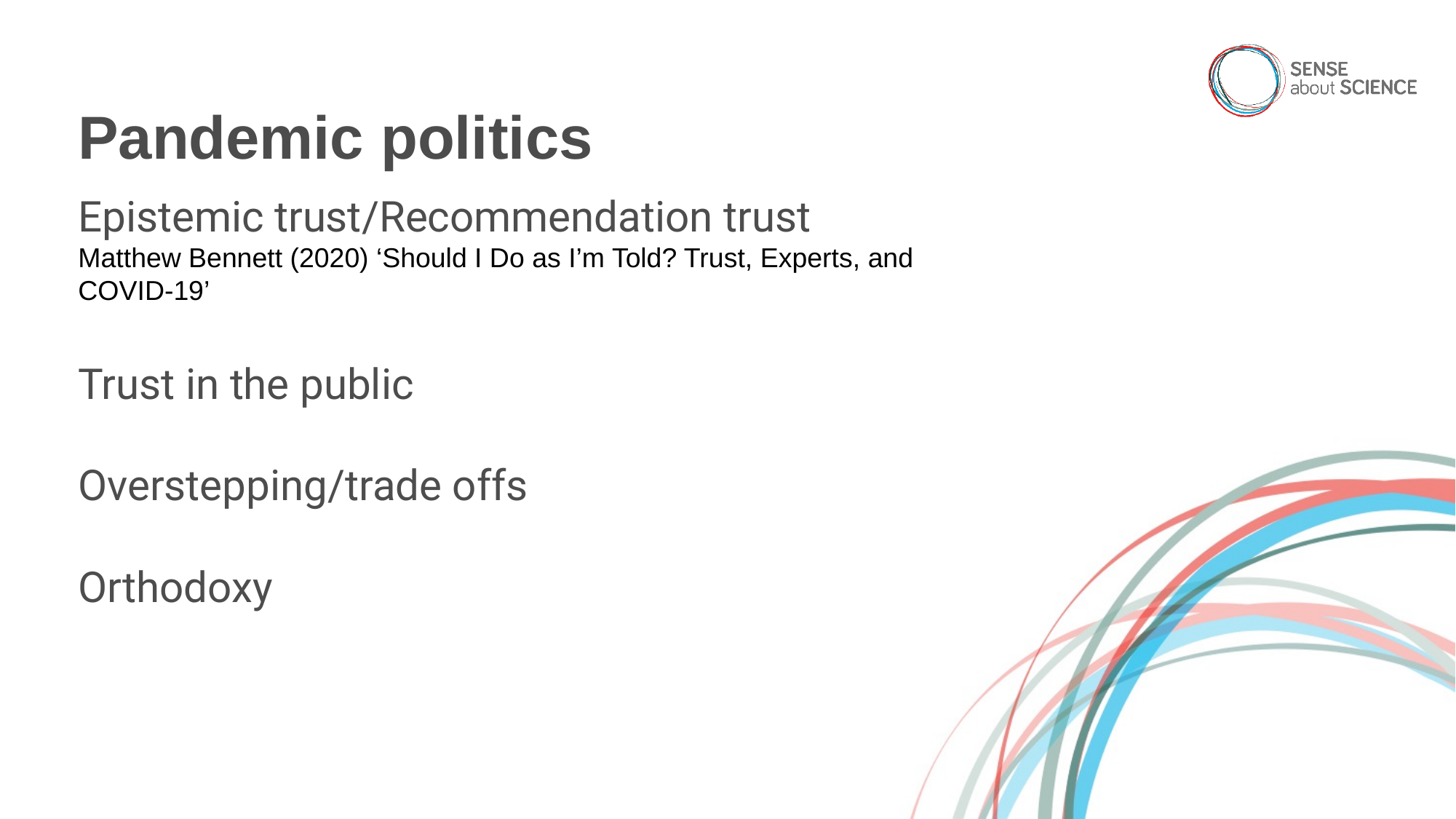

Pandemic politics

Epistemic trust/Recommendation trust
Matthew Bennett (2020) ‘Should I Do as I’m Told? Trust, Experts, and COVID-19’

Trust in the public

Overstepping/trade offs

Orthodoxy